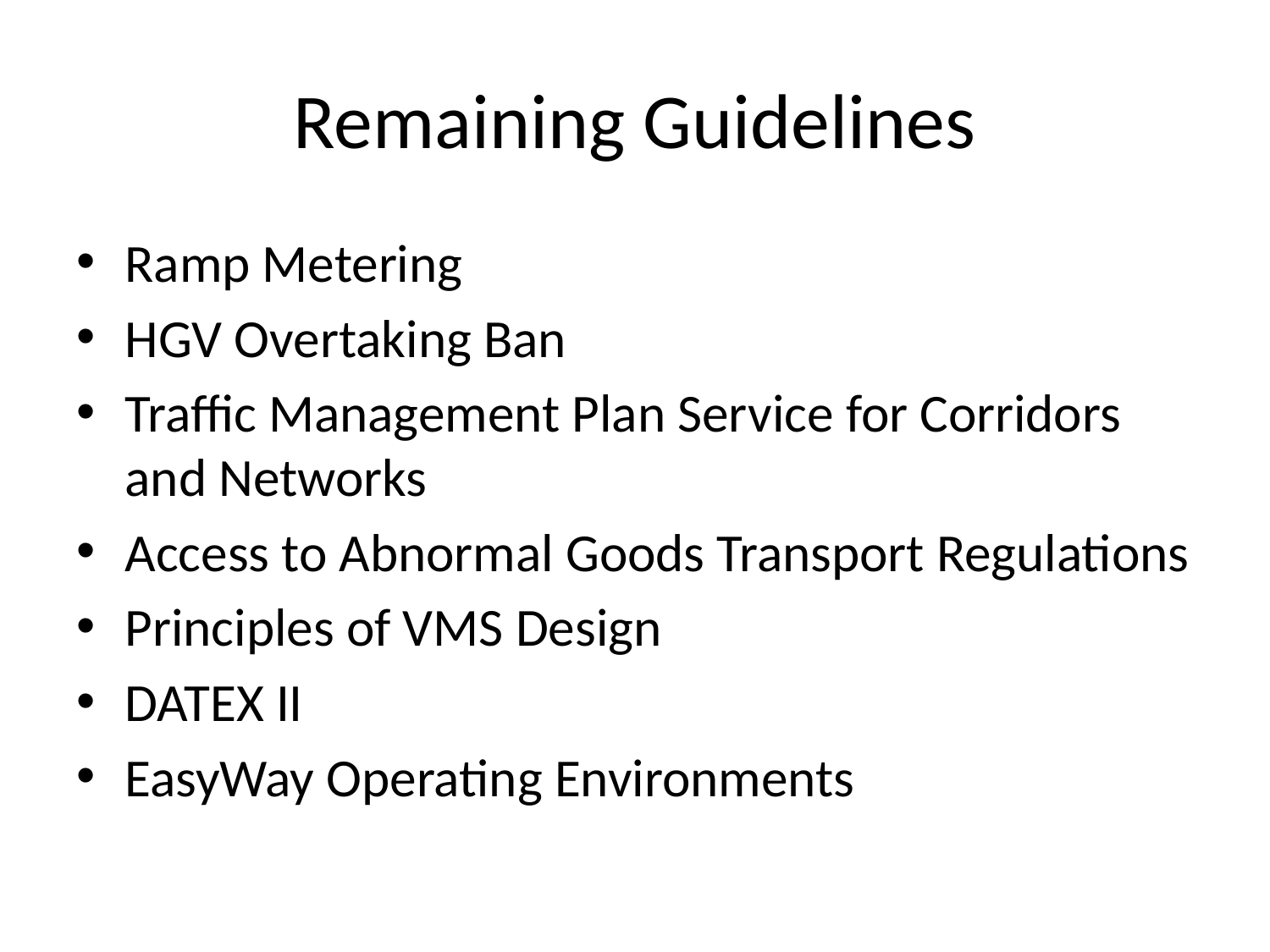

# Remaining Guidelines
Ramp Metering
HGV Overtaking Ban
Traffic Management Plan Service for Corridors and Networks
Access to Abnormal Goods Transport Regulations
Principles of VMS Design
DATEX II
EasyWay Operating Environments